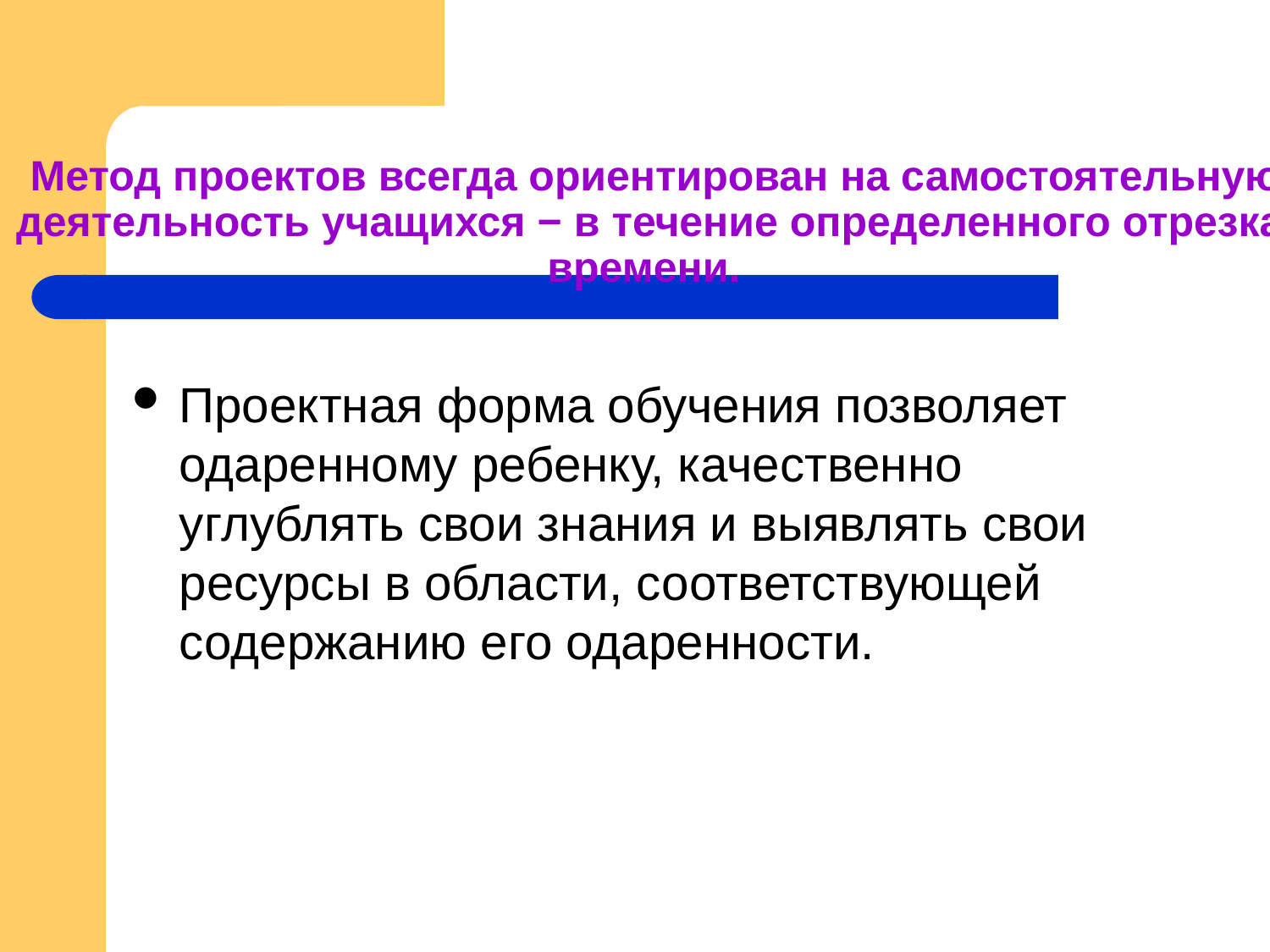

# Метод проектов всегда ориентирован на самостоятельную деятельность учащихся − в течение определенного отрезка времени.
Проектная форма обучения позволяет одаренному ребенку, качественно углублять свои знания и выявлять свои ресурсы в области, соответствующей содержанию его одаренности.